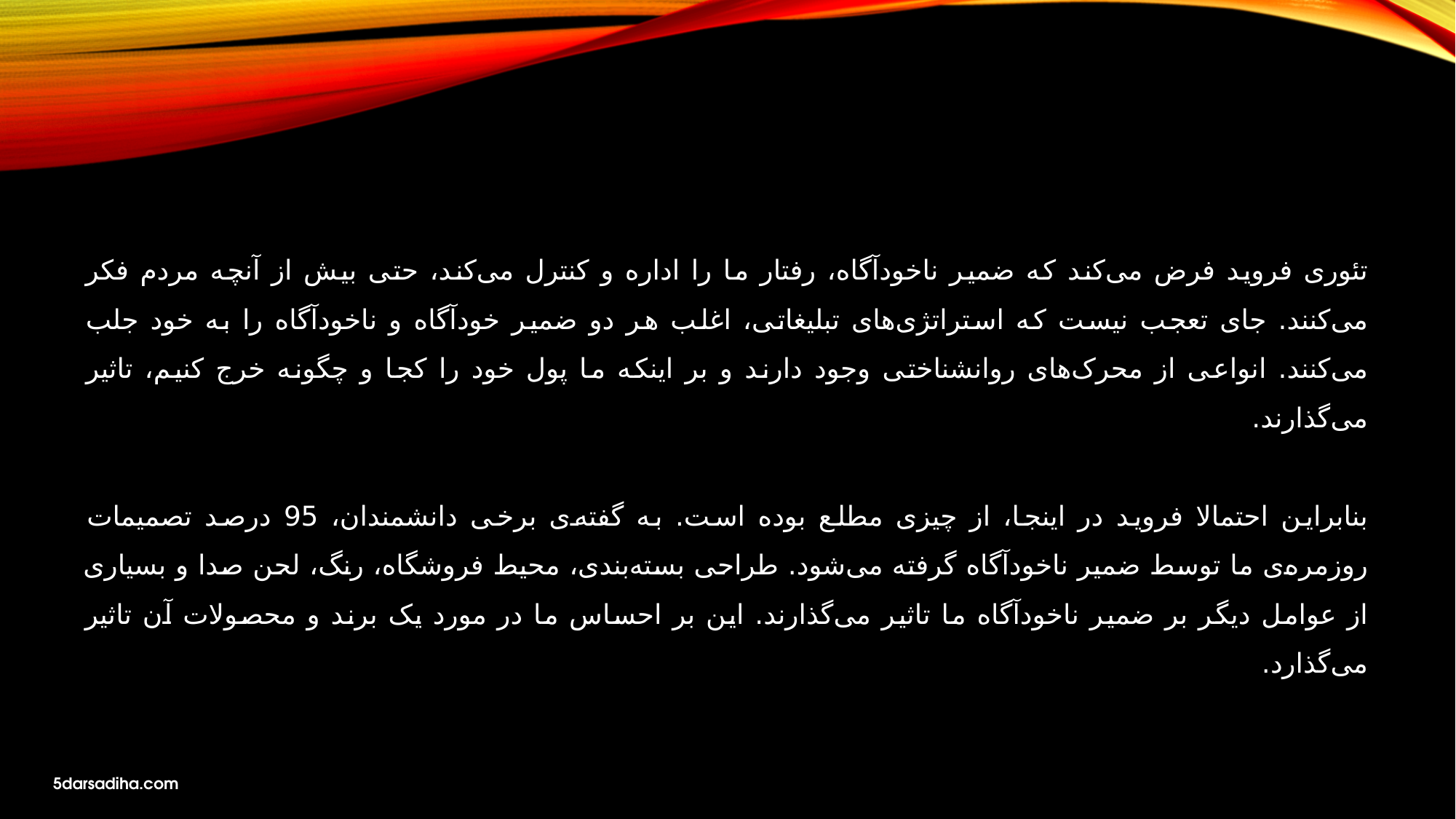

تئوری فروید فرض می‌کند که ضمیر ناخودآگاه، رفتار ما را اداره و کنترل می‌کند، حتی بیش از آنچه مردم فکر می‌کنند. جای تعجب نیست که استراتژی‌های تبلیغاتی، اغلب هر دو ضمیر خودآگاه و ناخودآگاه را به خود جلب می‌کنند. انواعی از محرک‌های روانشناختی وجود دارند و بر اینکه ما پول خود را کجا و چگونه خرج کنیم، تاثیر می‌گذارند.

بنابراین احتمالا فروید در اینجا، از چیزی مطلع بوده است. به گفته‌ی برخی دانشمندان، 95 درصد تصمیمات روزمره‌ی ما توسط ضمیر ناخودآگاه گرفته می‌شود. طراحی بسته‌بندی، محیط فروشگاه، رنگ، لحن صدا و بسیاری از عوامل دیگر بر ضمیر ناخودآگاه ما تاثیر می‌گذارند. این بر احساس ما در مورد یک برند و محصولات آن تاثیر می‌گذارد.

5darsadiha.com